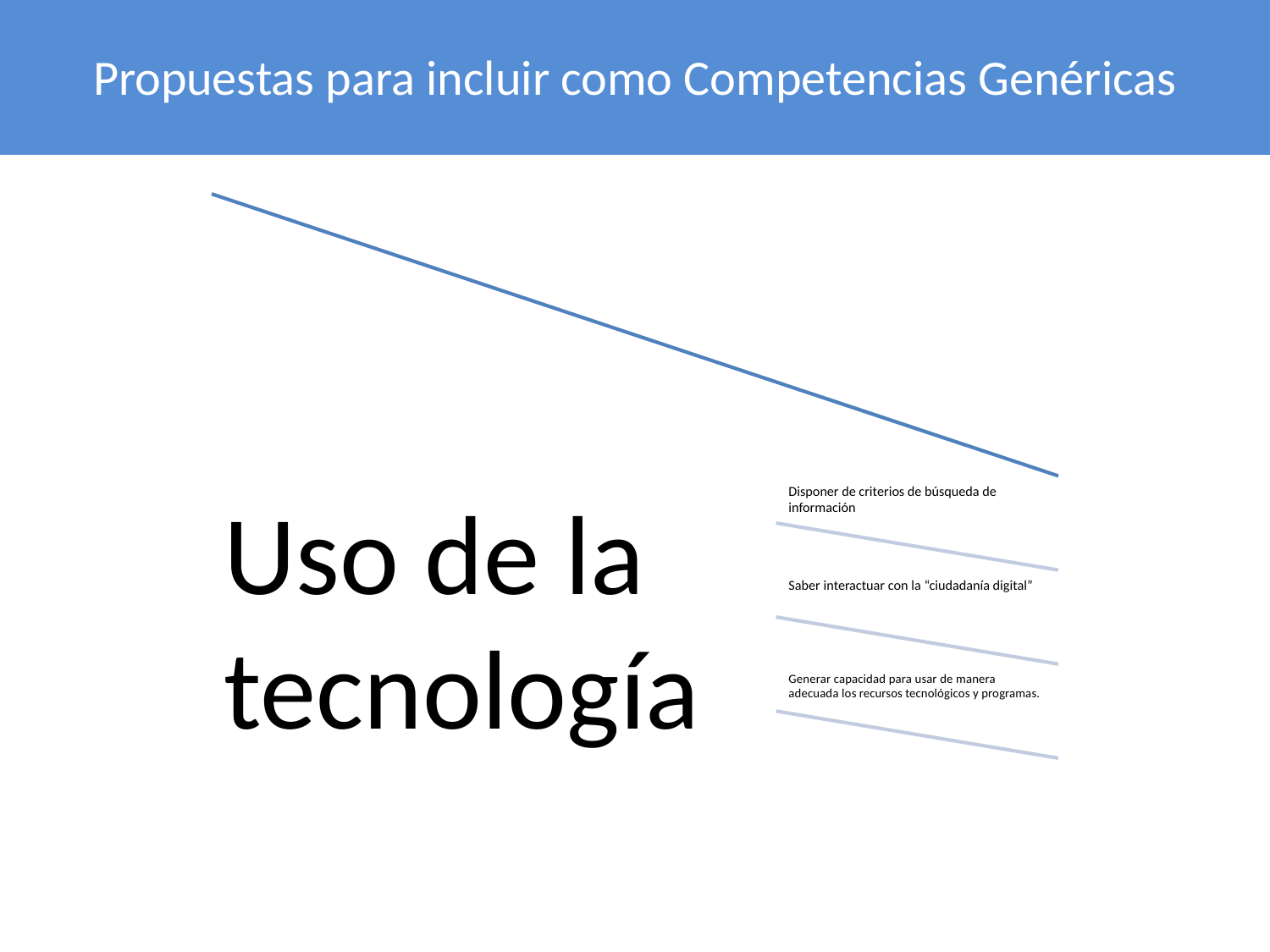

# Propuestas para incluir como Competencias Genéricas
Uso de la tecnología
Disponer de criterios de búsqueda de información
Saber interactuar con la “ciudadanía digital”
Generar capacidad para usar de manera adecuada los recursos tecnológicos y programas.